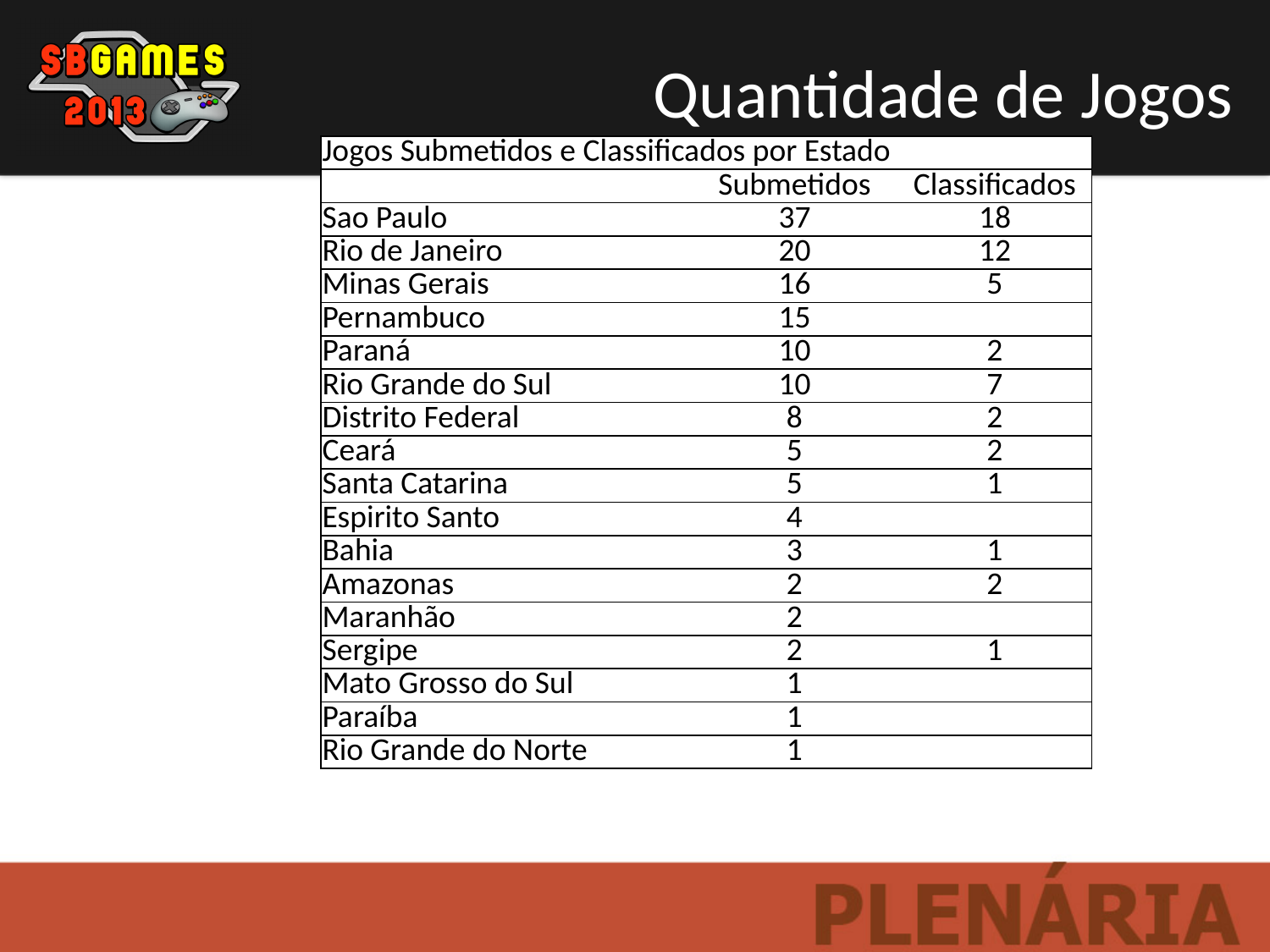

Quantidade de Jogos
| Jogos Submetidos e Classificados por Estado |  |  |
| --- | --- | --- |
|  | Submetidos | Classificados |
| Sao Paulo | 37 | 18 |
| Rio de Janeiro | 20 | 12 |
| Minas Gerais | 16 | 5 |
| Pernambuco | 15 |  |
| Paraná | 10 | 2 |
| Rio Grande do Sul | 10 | 7 |
| Distrito Federal | 8 | 2 |
| Ceará | 5 | 2 |
| Santa Catarina | 5 | 1 |
| Espirito Santo | 4 |  |
| Bahia | 3 | 1 |
| Amazonas | 2 | 2 |
| Maranhão | 2 |  |
| Sergipe | 2 | 1 |
| Mato Grosso do Sul | 1 |  |
| Paraíba | 1 |  |
| Rio Grande do Norte | 1 |  |